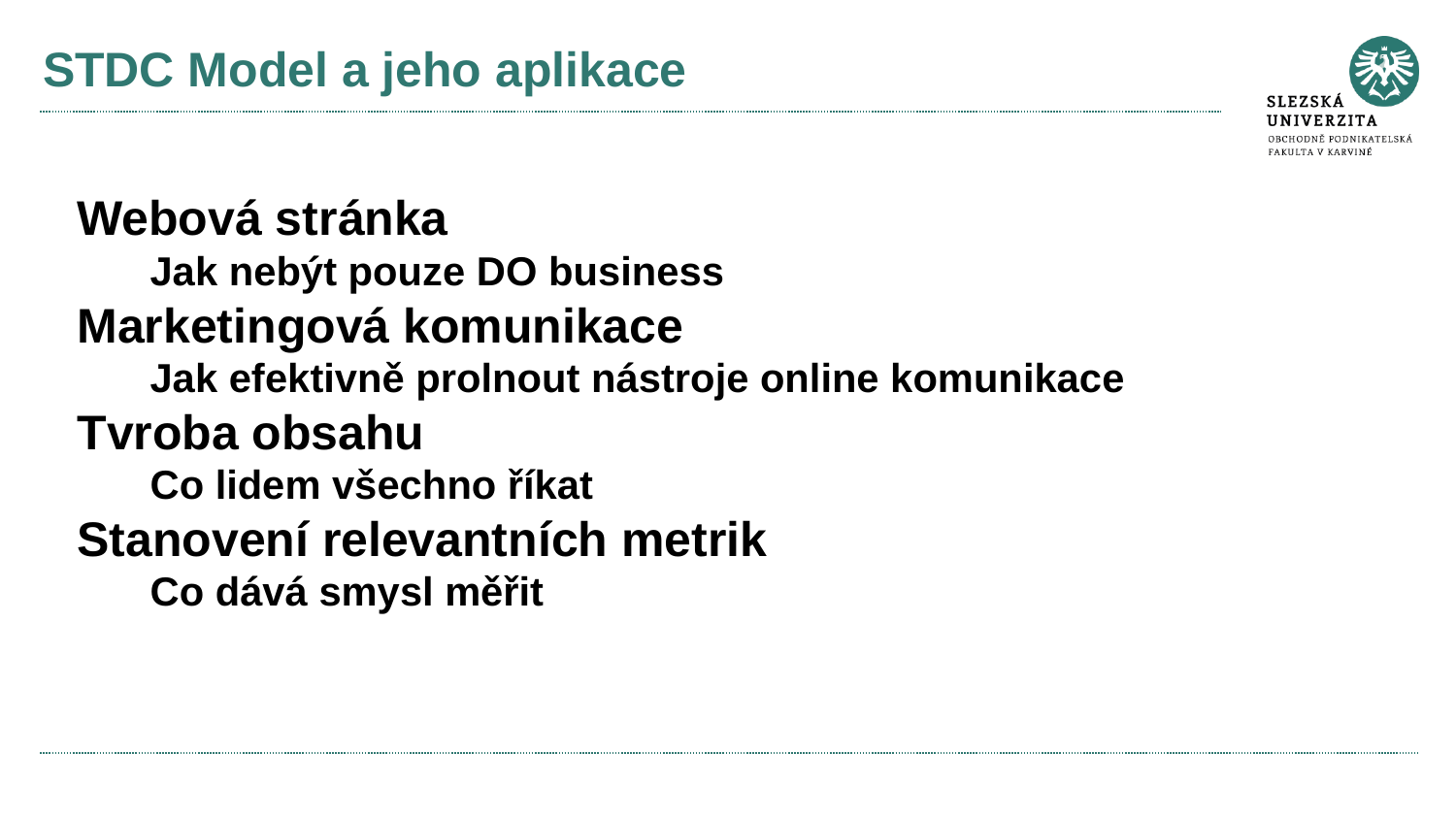

# STDC Model a jeho aplikace
Webová stránka
Jak nebýt pouze DO business
Marketingová komunikace
Jak efektivně prolnout nástroje online komunikace
Tvroba obsahu
Co lidem všechno říkat
Stanovení relevantních metrik
Co dává smysl měřit